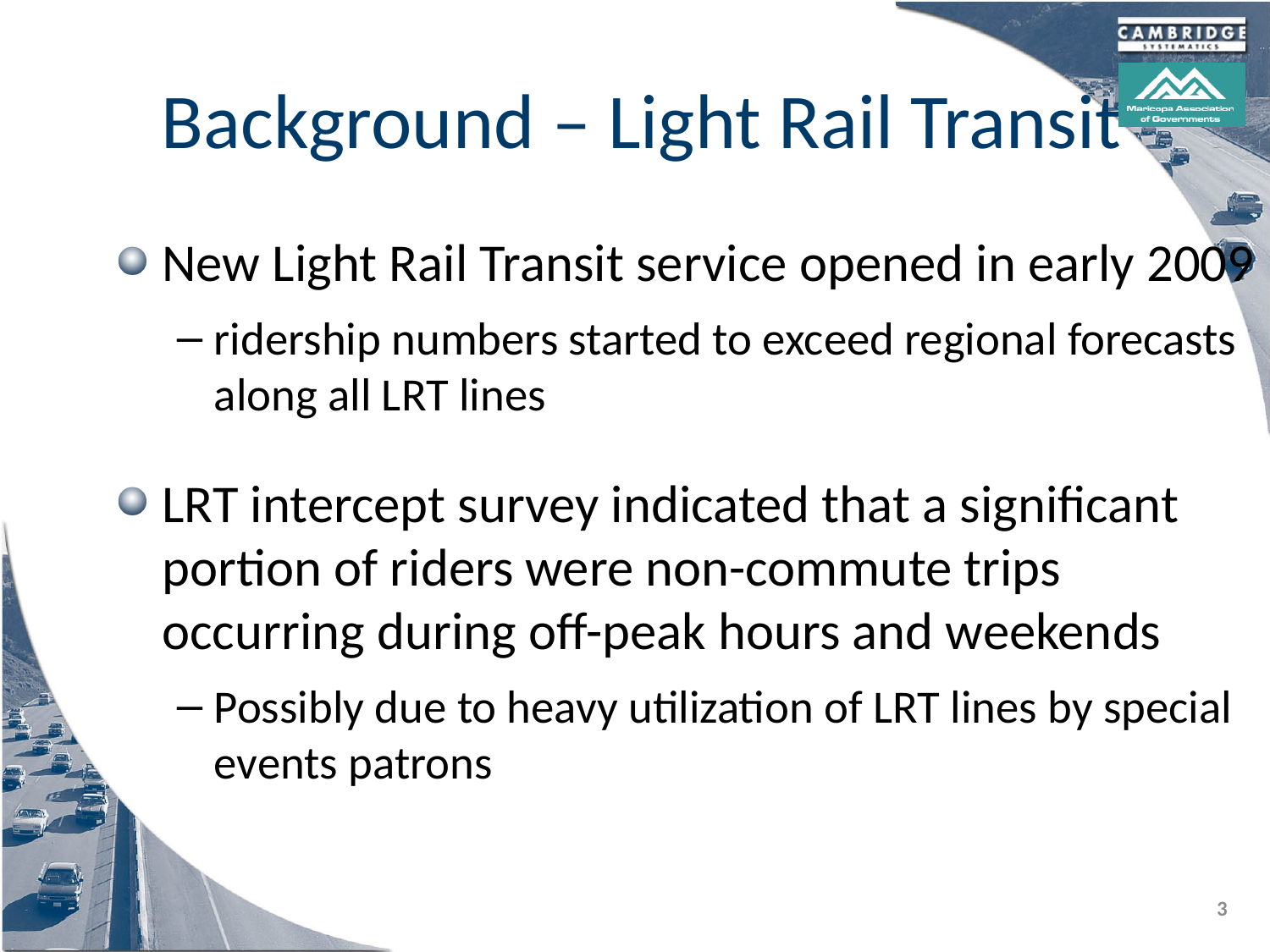

# Background – Light Rail Transit
New Light Rail Transit service opened in early 2009
ridership numbers started to exceed regional forecasts along all LRT lines
LRT intercept survey indicated that a significant portion of riders were non-commute trips occurring during off-peak hours and weekends
Possibly due to heavy utilization of LRT lines by special events patrons
3